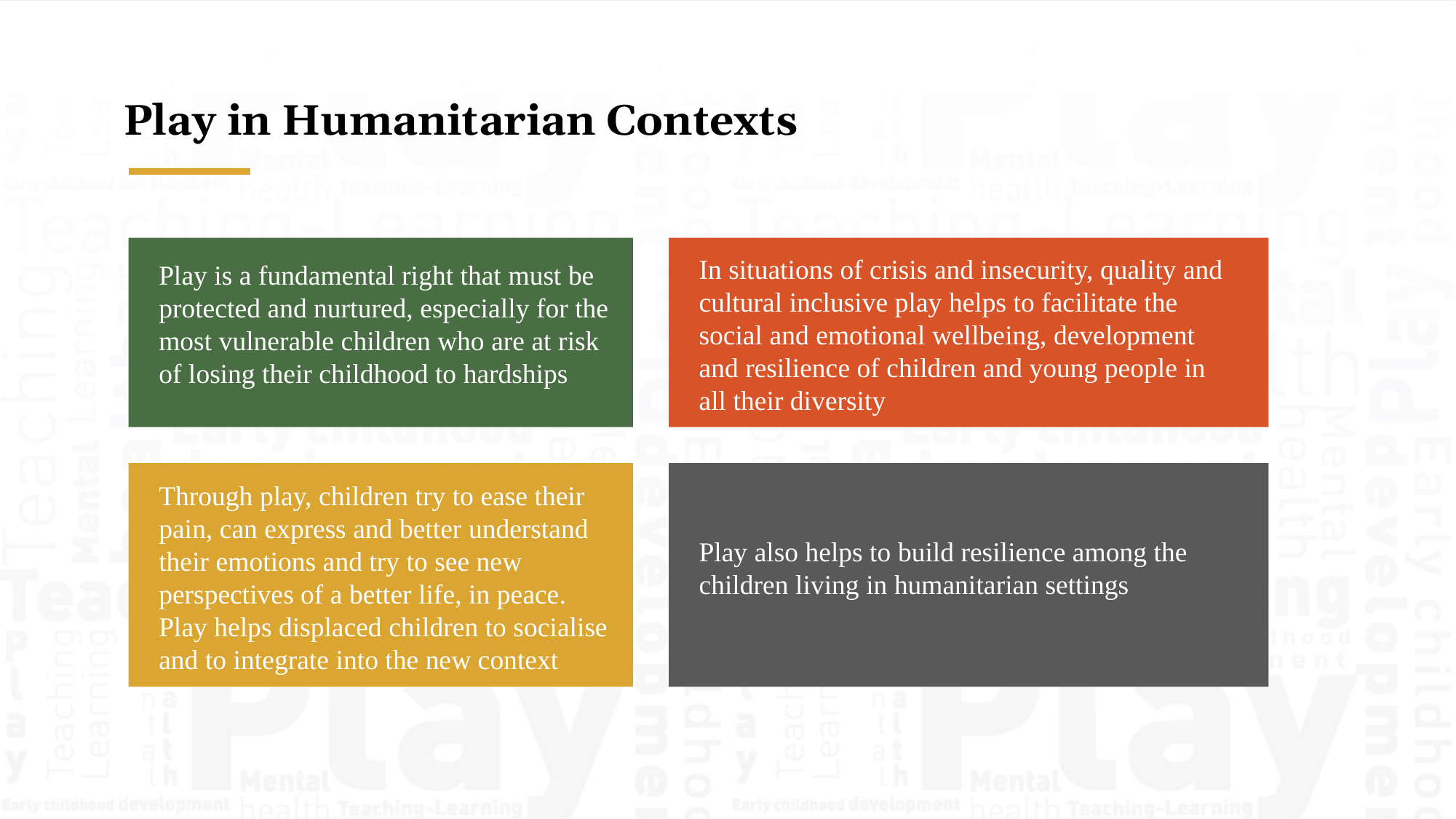

Play in Humanitarian Contexts

In situations of crisis and insecurity, quality and cultural inclusive play helps to facilitate the social and emotional wellbeing, development and resilience of children and young people in all their diversity
Play is a fundamental right that must be protected and nurtured, especially for the most vulnerable children who are at risk of losing their childhood to hardships

Through play, children try to ease their pain, can express and better understand their emotions and try to see new perspectives of a better life, in peace. Play helps displaced children to socialise and to integrate into the new context
Play also helps to build resilience among the children living in humanitarian settings